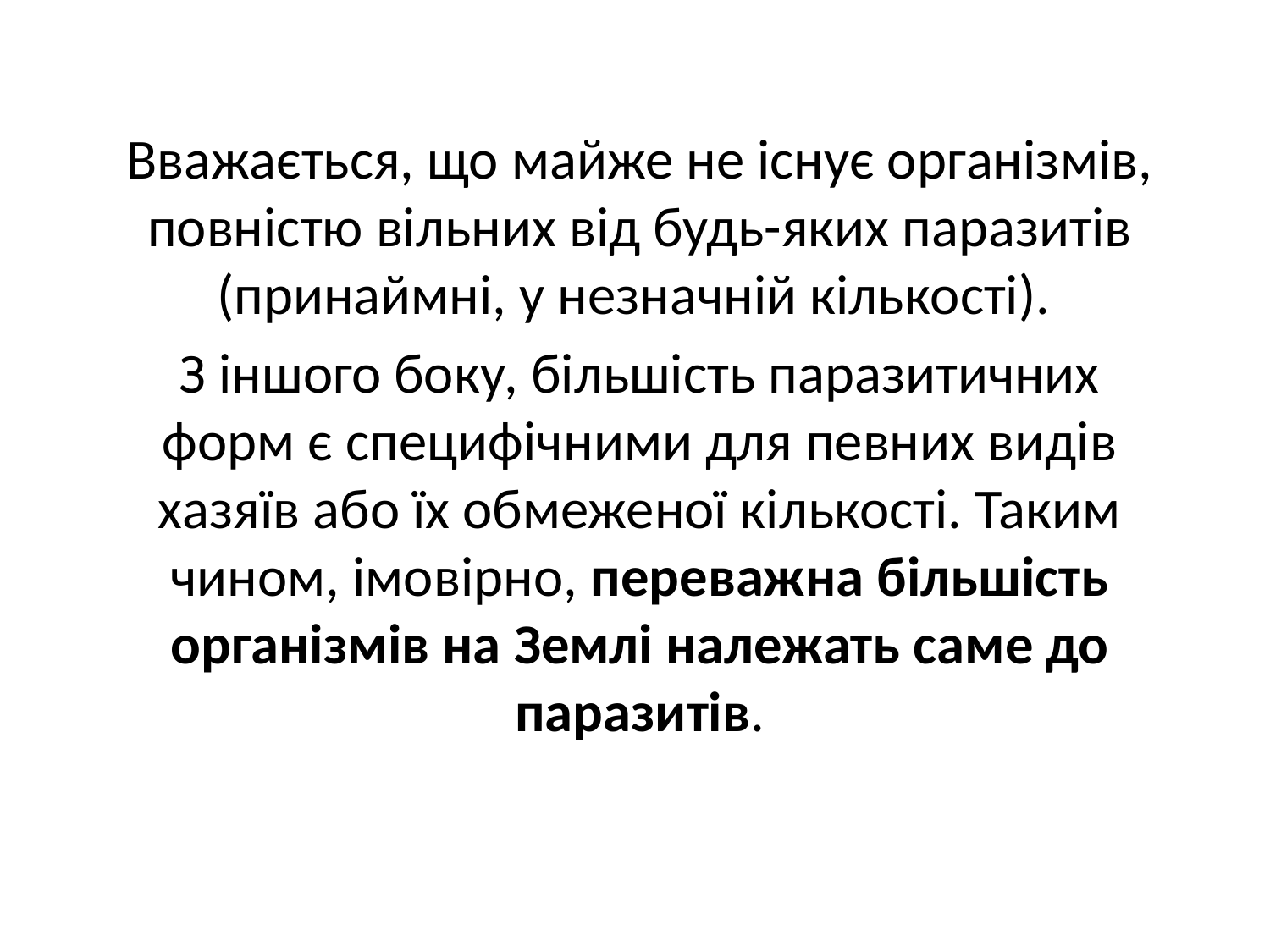

Вважається, що майже не існує організмів, повністю вільних від будь-яких паразитів (принаймні, у незначній кіль­кості).
З іншого боку, більшість паразитичних форм є специфіч­ними для певних видів хазяїв або їх обмеженої кількості. Таким чином, імовірно, переважна більшість організмів на Землі нале­жать саме до паразитів.